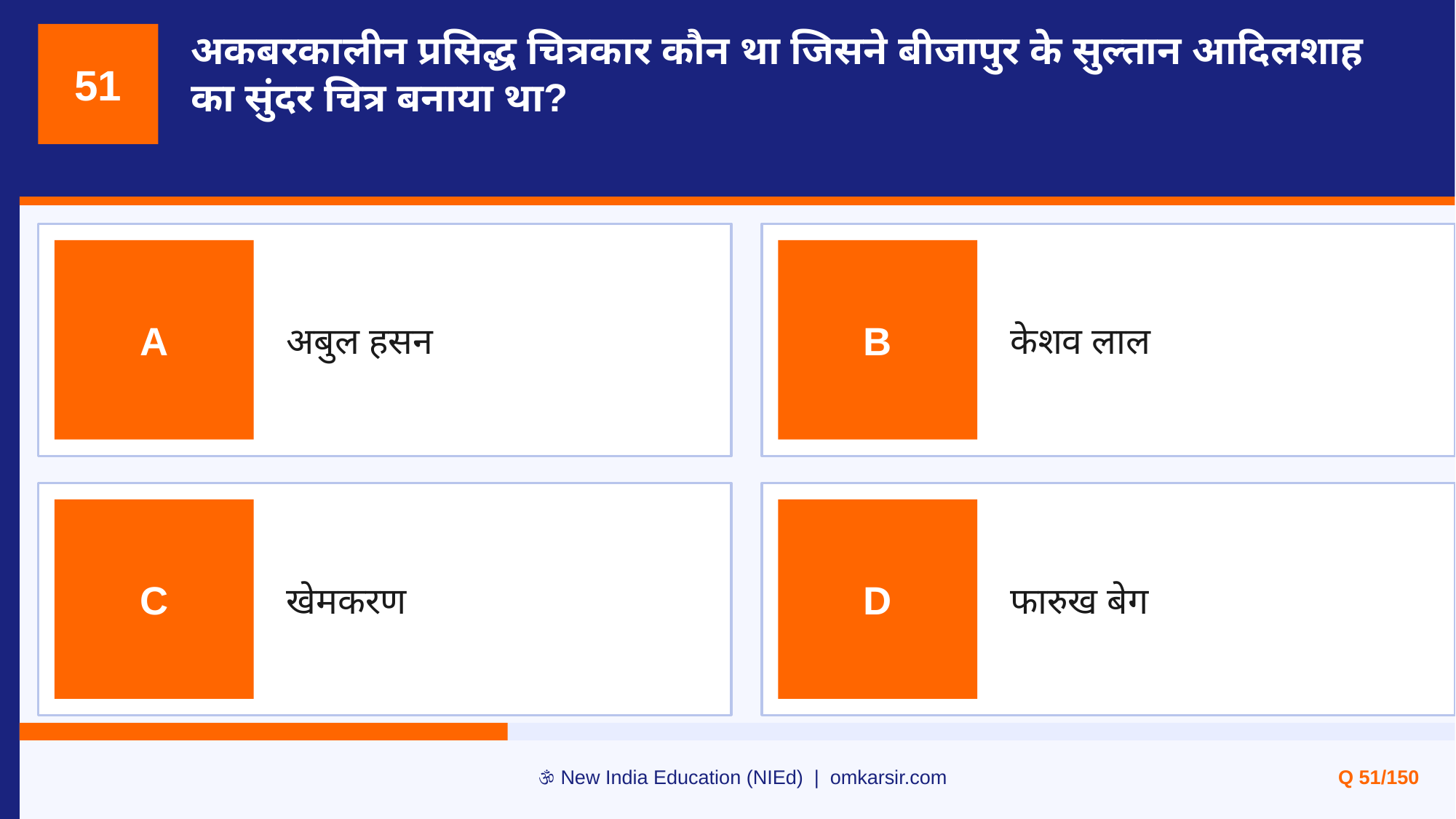

अकबरकालीन प्रसिद्ध चित्रकार कौन था जिसने बीजापुर के सुल्तान आदिलशाह का सुंदर चित्र बनाया था?
51

अबुल हसन
केशव लाल
A
B

खेमकरण
फारुख बेग
C
D

🕉️ New India Education (NIEd)  |  omkarsir.com
Q 51/150